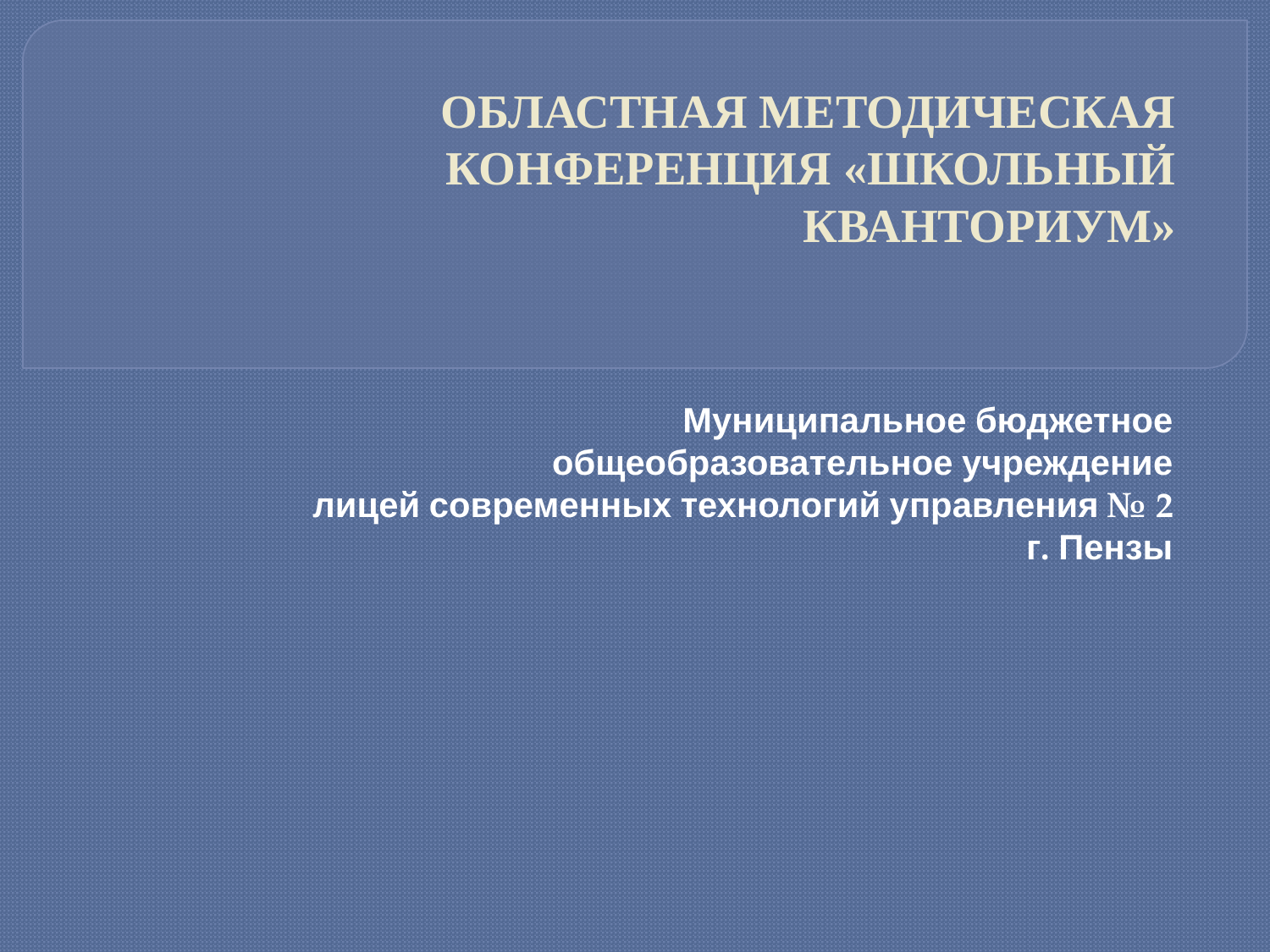

# ОБЛАСТНАЯ МЕТОДИЧЕСКАЯ КОНФЕРЕНЦИЯ «ШКОЛЬНЫЙ КВАНТОРИУМ»
Муниципальное бюджетное общеобразовательное учреждение
 лицей современных технологий управления № 2
 г. Пензы